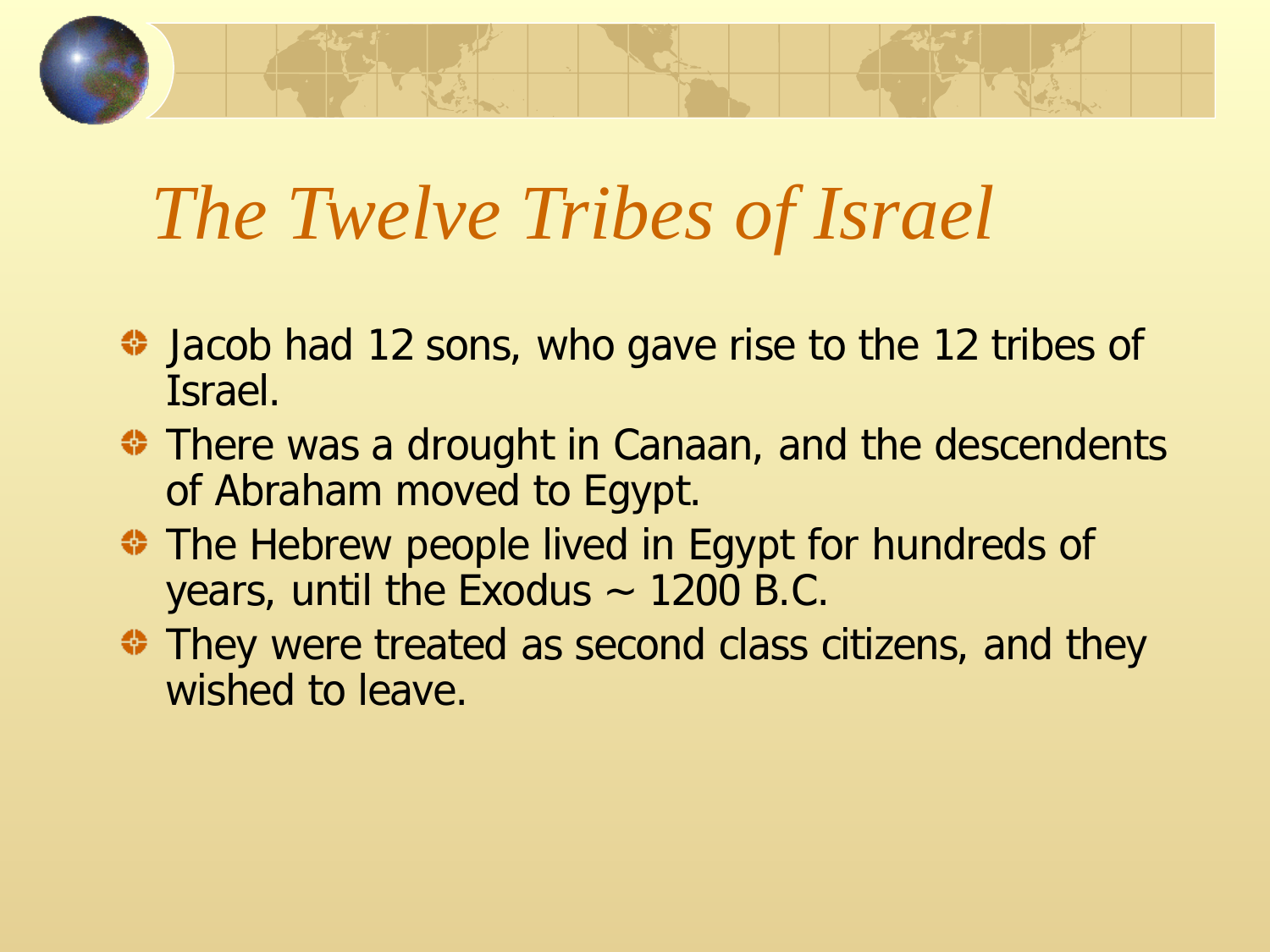

# The Twelve Tribes of Israel
Jacob had 12 sons, who gave rise to the 12 tribes of Israel.
There was a drought in Canaan, and the descendents of Abraham moved to Egypt.
The Hebrew people lived in Egypt for hundreds of years, until the Exodus ~ 1200 B.C.
They were treated as second class citizens, and they wished to leave.